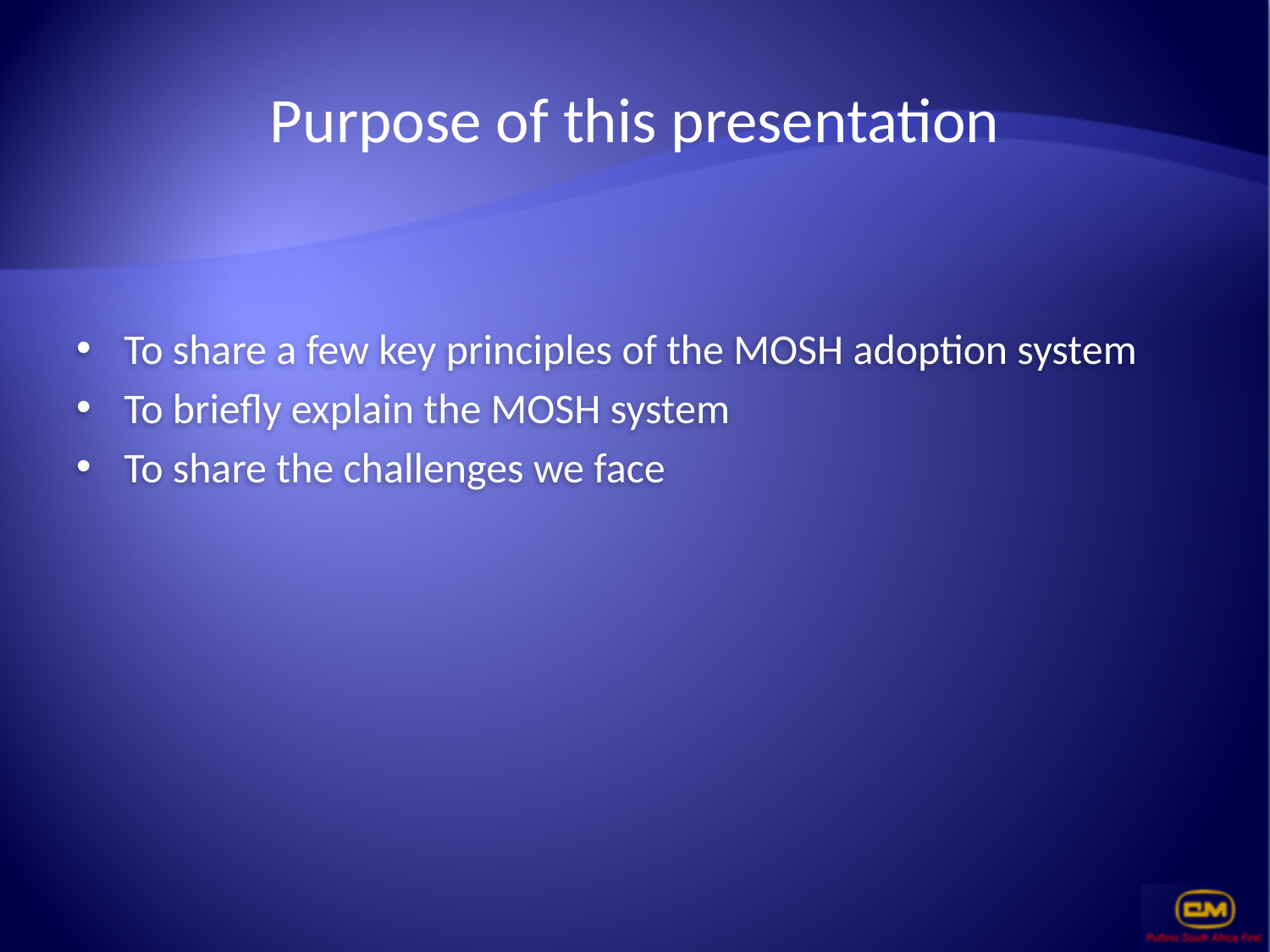

# Purpose of this presentation
To share a few key principles of the MOSH adoption system
To briefly explain the MOSH system
To share the challenges we face